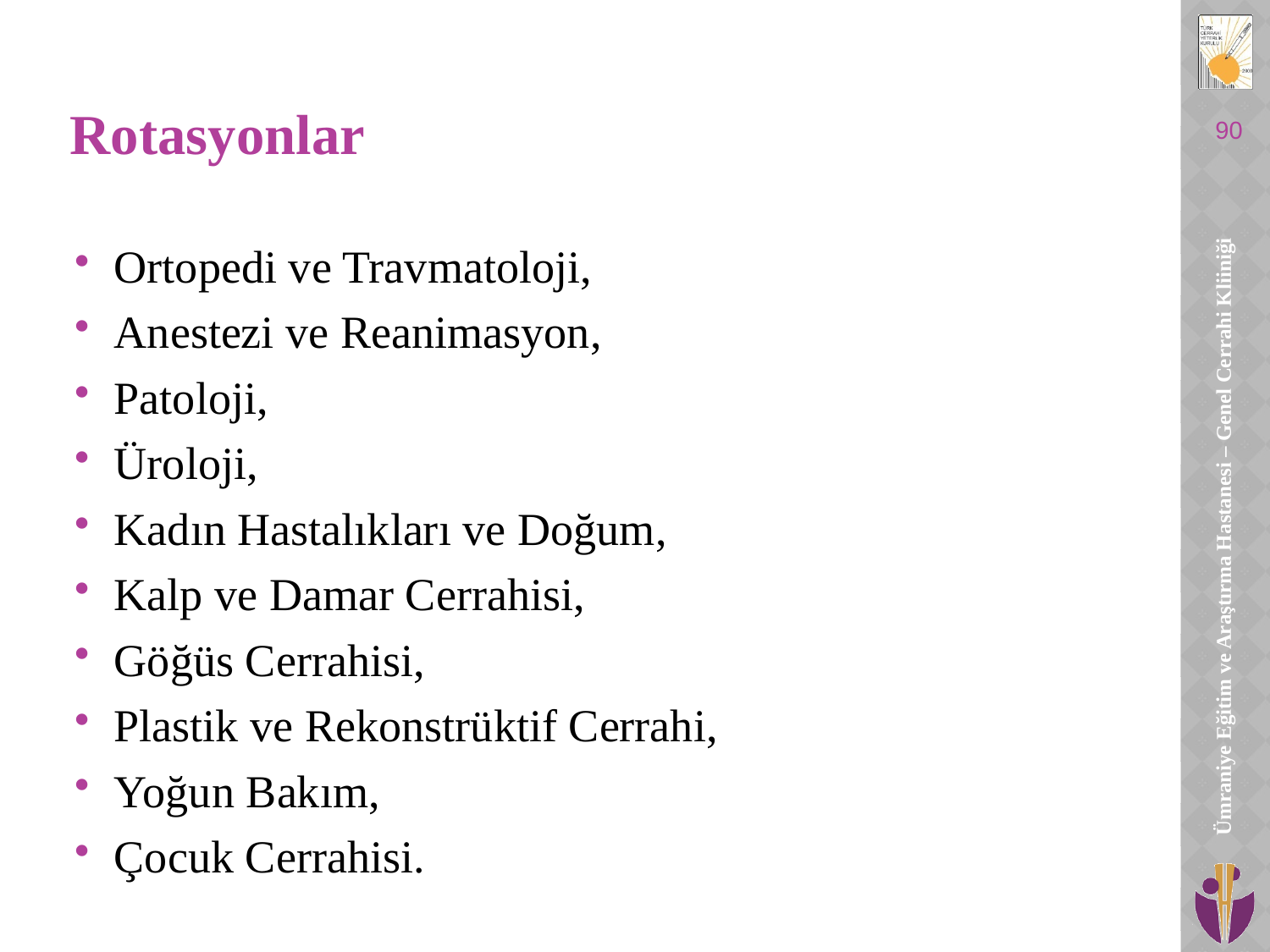

# Rotasyonlar
90
Ortopedi ve Travmatoloji,
Anestezi ve Reanimasyon,
Patoloji,
Üroloji,
Kadın Hastalıkları ve Doğum,
Kalp ve Damar Cerrahisi,
Göğüs Cerrahisi,
Plastik ve Rekonstrüktif Cerrahi,
Yoğun Bakım,
Çocuk Cerrahisi.